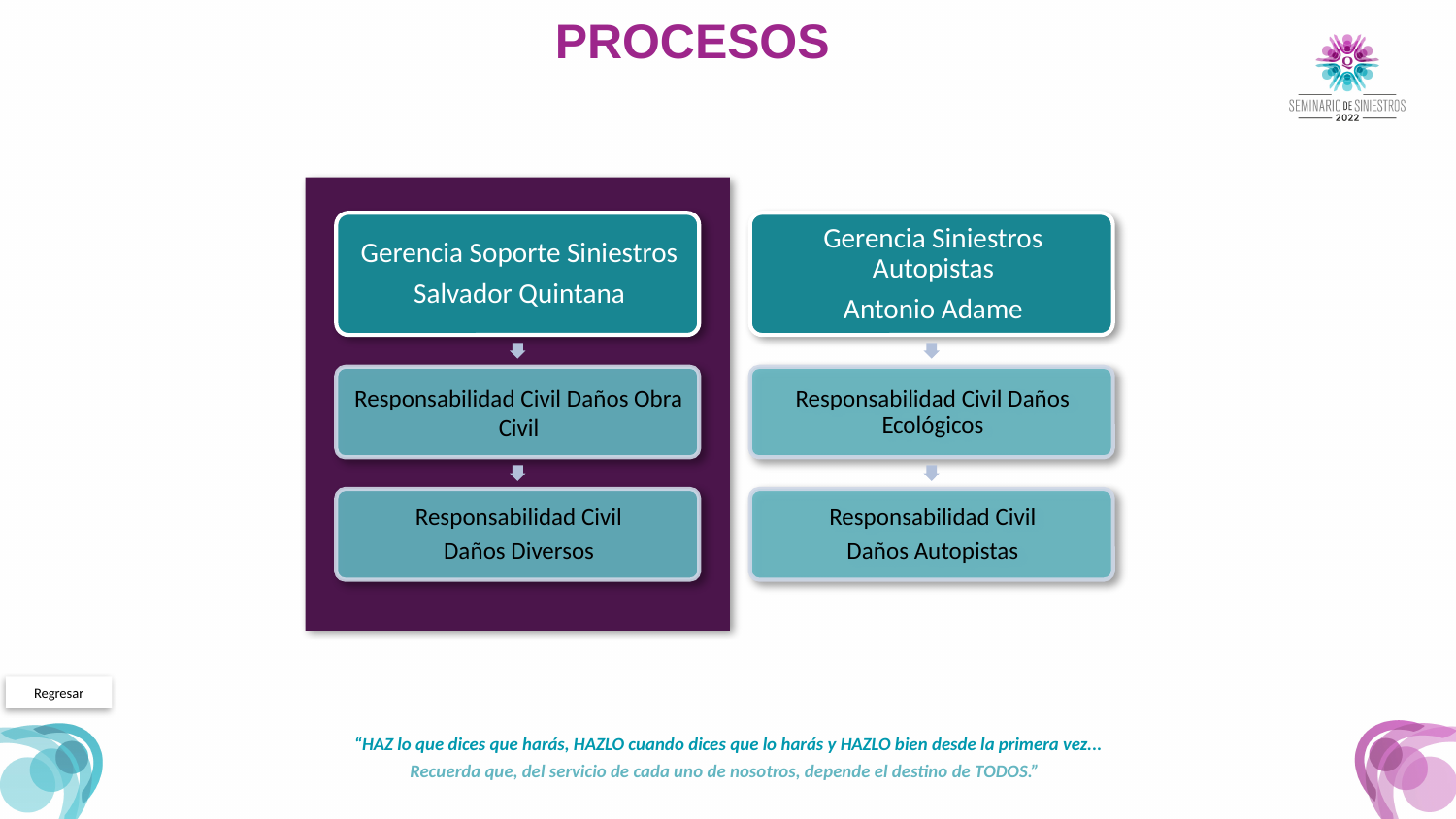

PROCESOS

Gerencia Soporte Siniestros
Salvador Quintana
Responsabilidad Civil Daños Obra Civil
Responsabilidad Civil
Daños Diversos
Gerencia Siniestros Autopistas
Antonio Adame
Responsabilidad Civil Daños Ecológicos
Responsabilidad Civil
Daños Autopistas
Regresar
“HAZ lo que dices que harás, HAZLO cuando dices que lo harás y HAZLO bien desde la primera vez...

Recuerda que, del servicio de cada uno de nosotros, depende el destino de TODOS.”